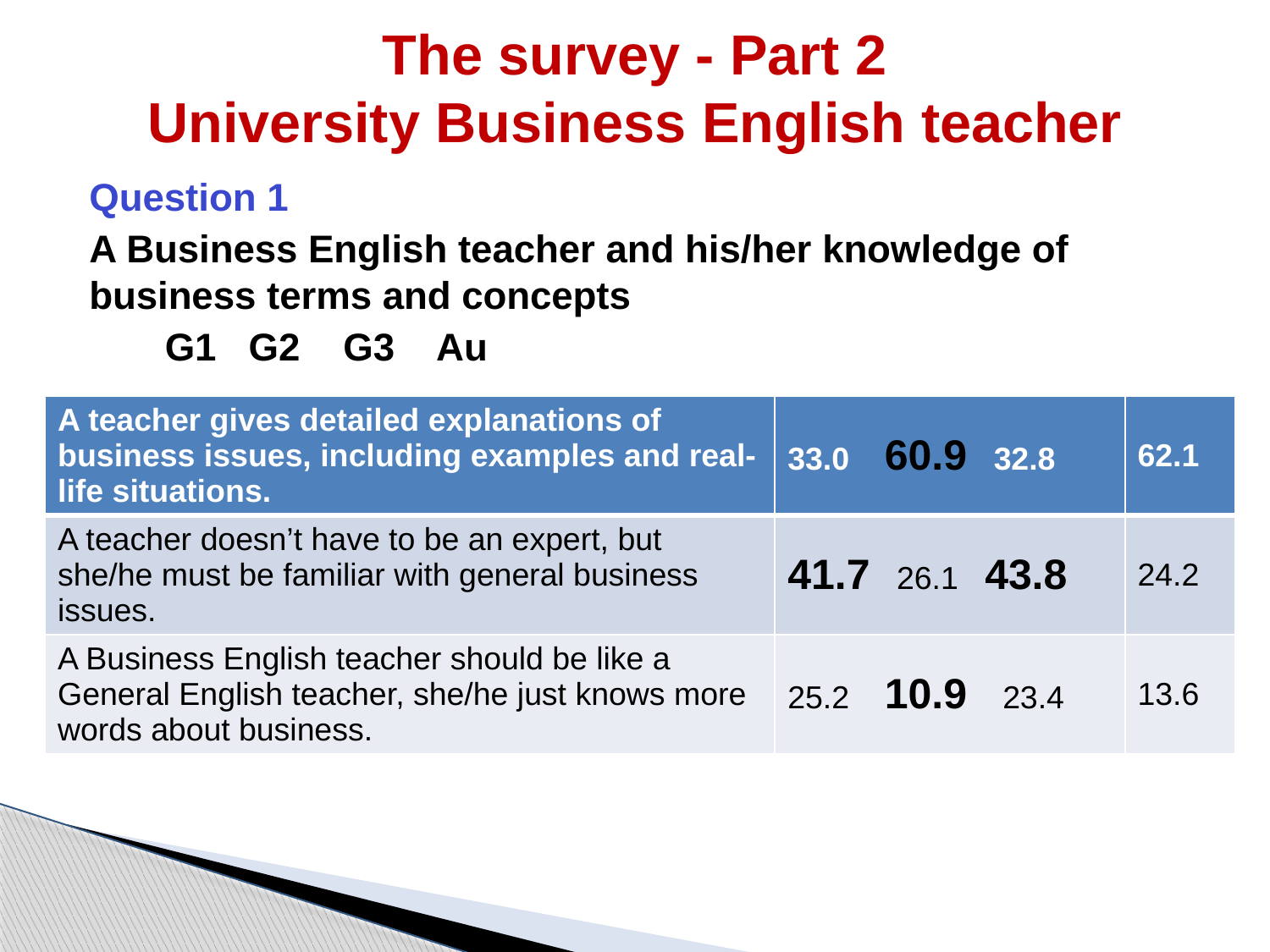

# The survey - Part 2 University Business English teacher
Question 1
A Business English teacher and his/her knowledge of business terms and concepts
					       G1   G2    G3    Au

| A teacher gives detailed explanations of business issues, including examples and real-life situations. | 33.0 60.9 32.8 | 62.1 |
| --- | --- | --- |
| A teacher doesn’t have to be an expert, but she/he must be familiar with general business issues. | 41.7 26.1 43.8 | 24.2 |
| A Business English teacher should be like a General English teacher, she/he just knows more words about business. | 25.2 10.9 23.4 | 13.6 |